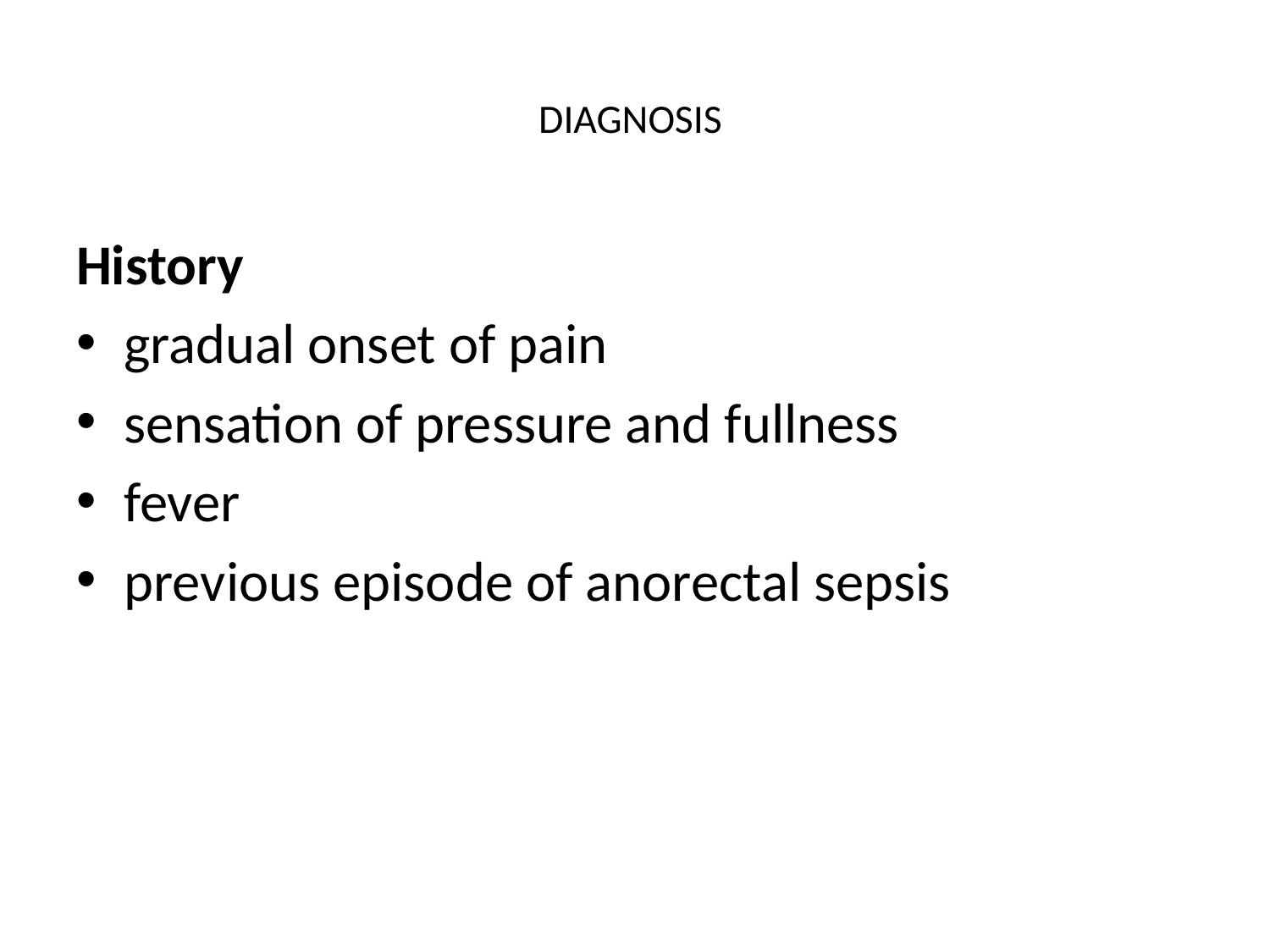

# DIAGNOSIS
History
gradual onset of pain
sensation of pressure and fullness
fever
previous episode of anorectal sepsis